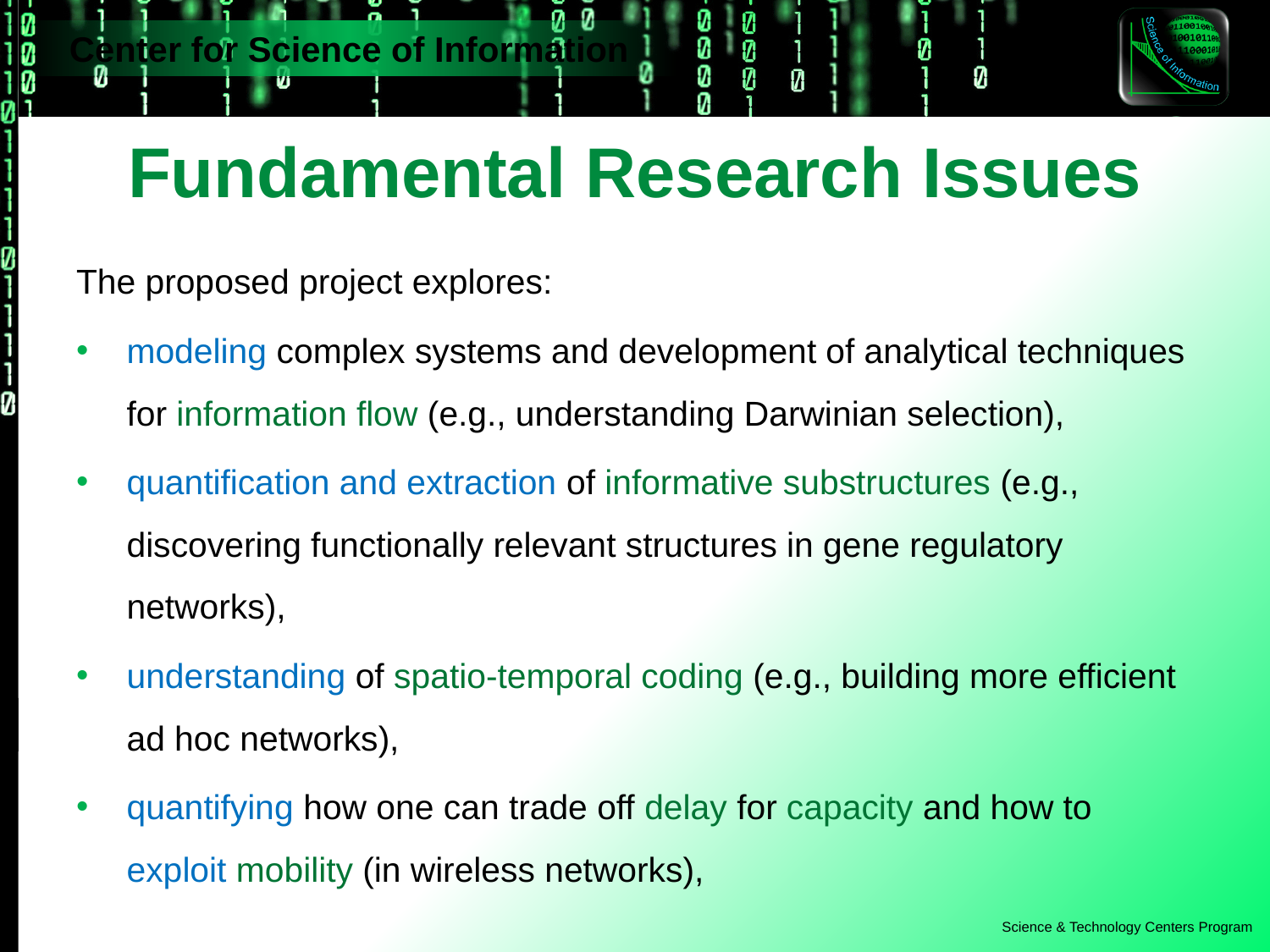

# Fundamental Research Issues
The proposed project explores:
modeling complex systems and development of analytical techniques for information flow (e.g., understanding Darwinian selection),
quantification and extraction of informative substructures (e.g., discovering functionally relevant structures in gene regulatory networks),
understanding of spatio-temporal coding (e.g., building more efficient ad hoc networks),
quantifying how one can trade off delay for capacity and how to exploit mobility (in wireless networks),